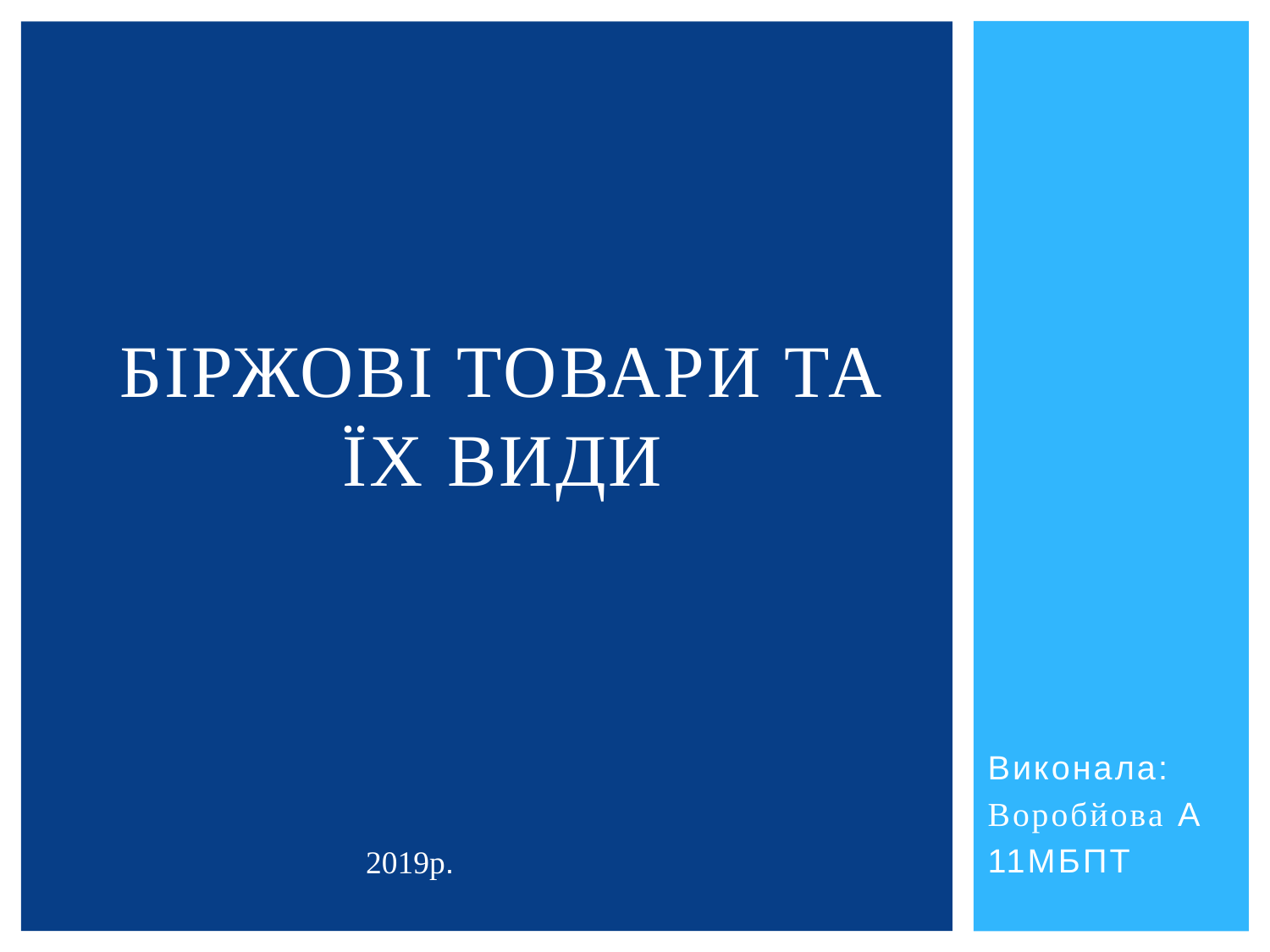

# БІРЖОВІ ТОВАРИ ТА ЇХ ВИДИ
Виконала:
Воробйова А
11МБПТ
2019р.